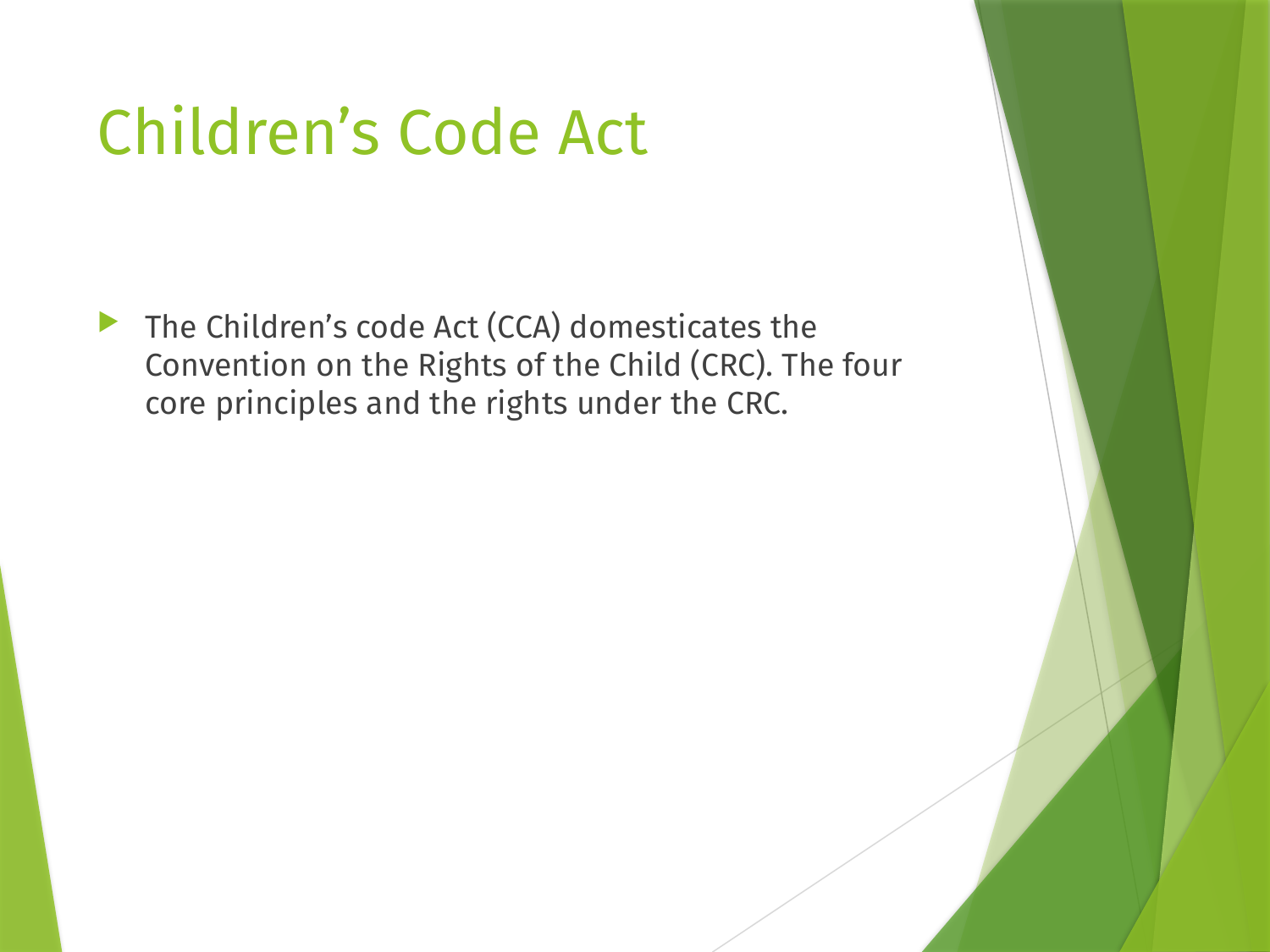

# Children’s Code Act
The Children’s code Act (CCA) domesticates the Convention on the Rights of the Child (CRC). The four core principles and the rights under the CRC.